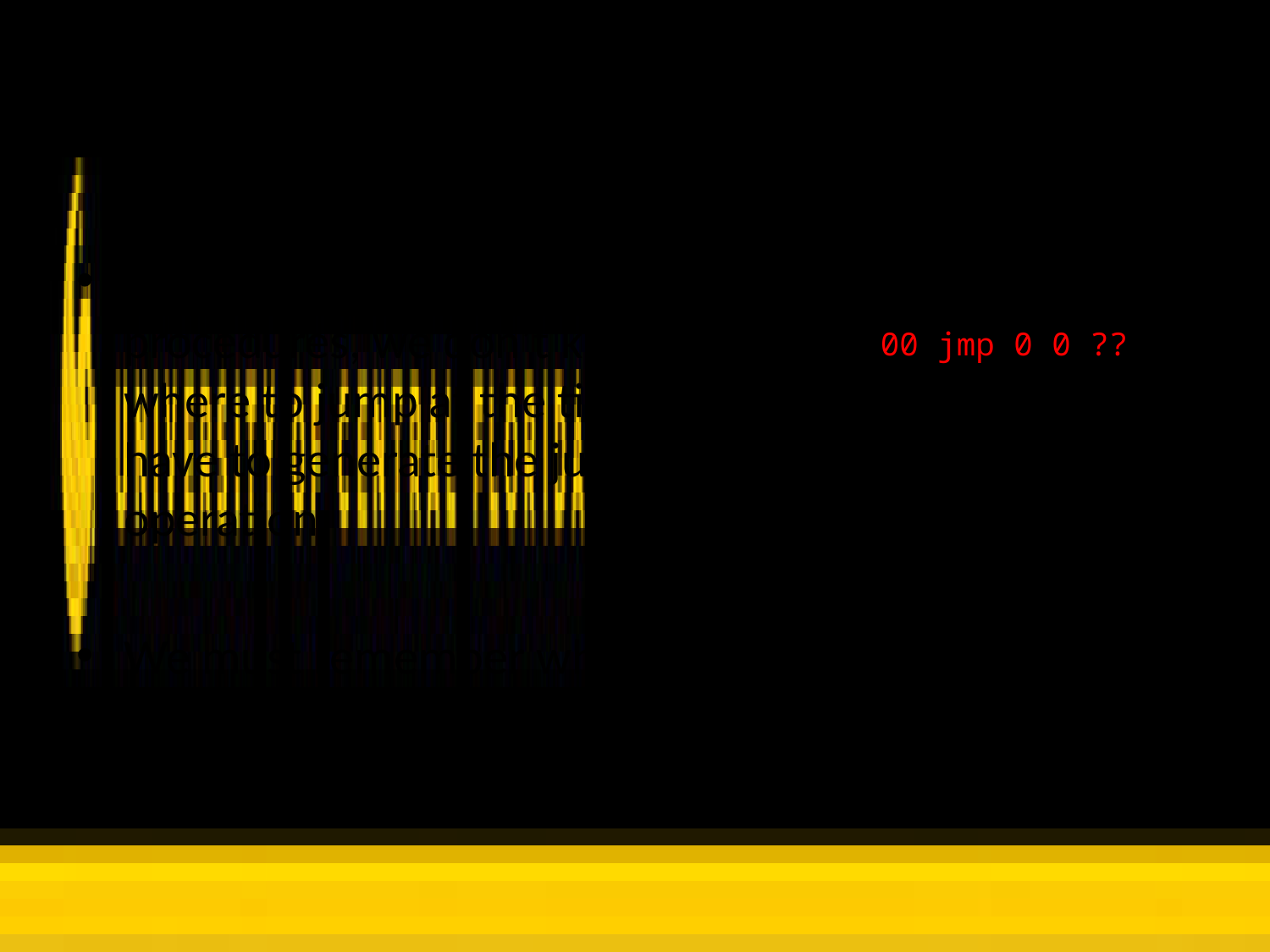

# Step 1: The “jump” operation
jmpCodeAddr = 00
When we have nested procedures, we don’t know where to jump at the time we have to generate the jump operation.

We must remember where the jump is in order to replace the correct address later.
00 jmp 0 0 ??